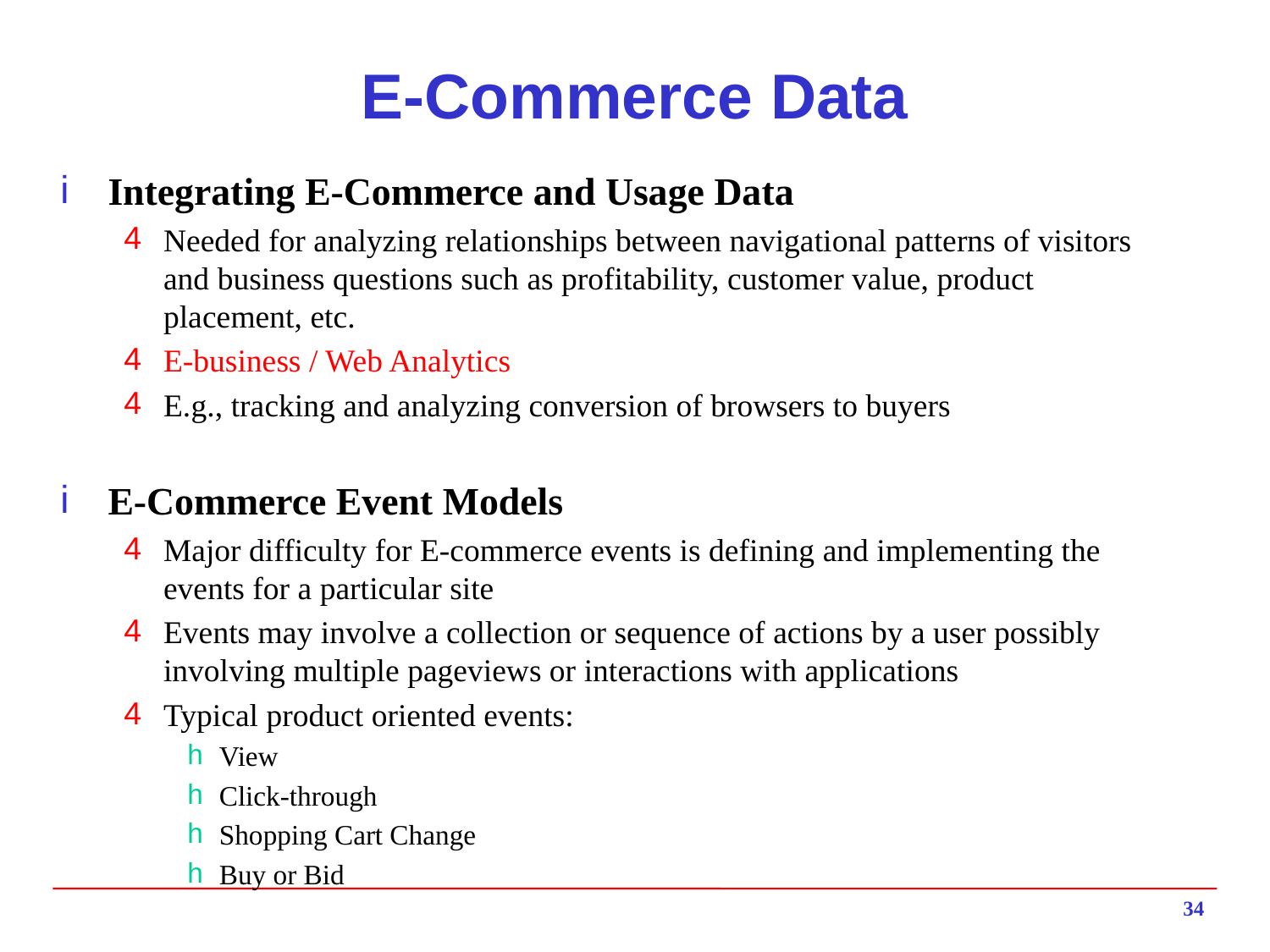

# E-Commerce Data
Integrating E-Commerce and Usage Data
Needed for analyzing relationships between navigational patterns of visitors and business questions such as profitability, customer value, product placement, etc.
E-business / Web Analytics
E.g., tracking and analyzing conversion of browsers to buyers

E-Commerce Event Models
Major difficulty for E-commerce events is defining and implementing the events for a particular site
Events may involve a collection or sequence of actions by a user possibly involving multiple pageviews or interactions with applications
Typical product oriented events:
View
Click-through
Shopping Cart Change
Buy or Bid
34